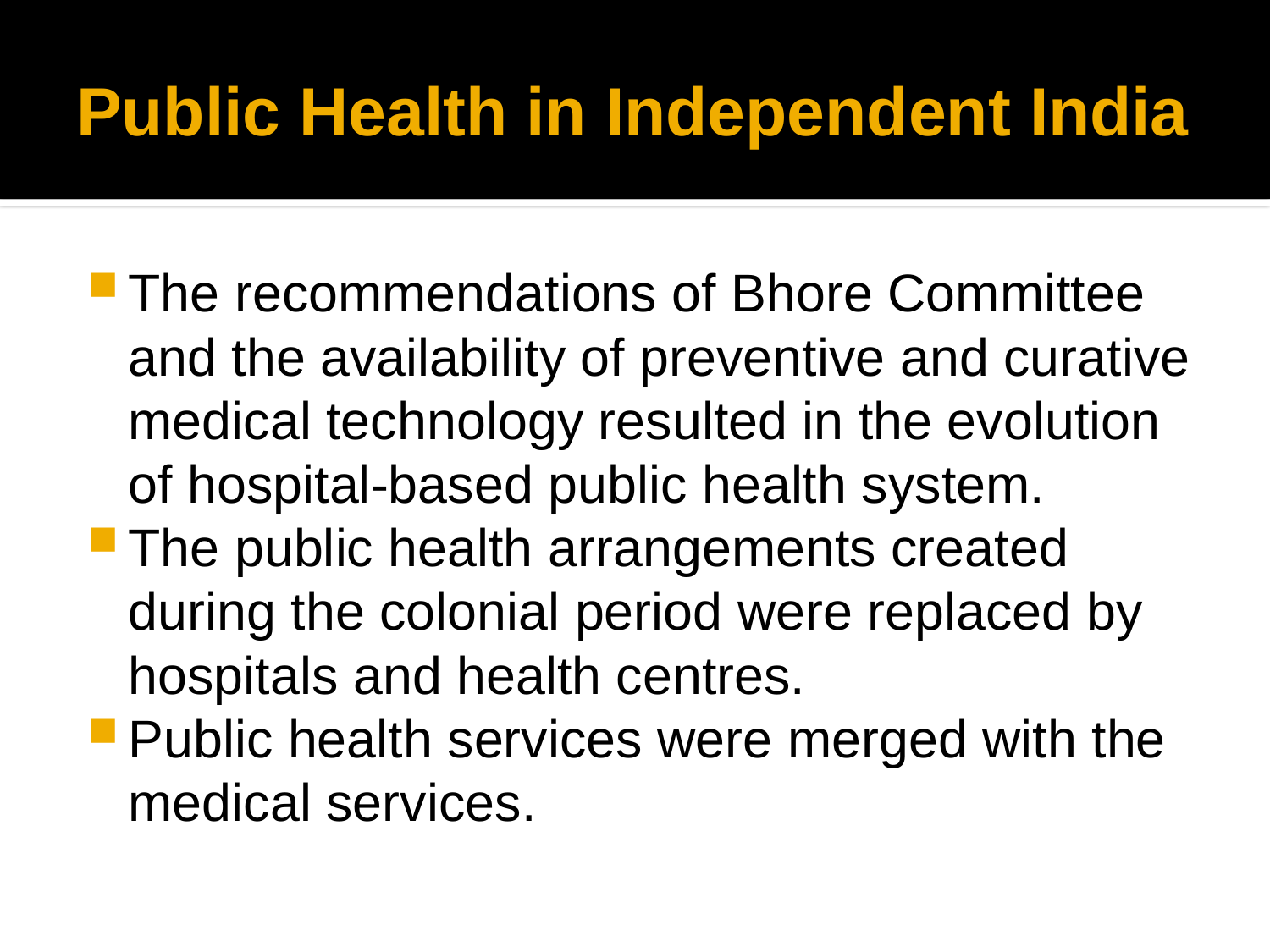

# Public Health in Independent India
The recommendations of Bhore Committee and the availability of preventive and curative medical technology resulted in the evolution of hospital-based public health system.
The public health arrangements created during the colonial period were replaced by hospitals and health centres.
Public health services were merged with the medical services.